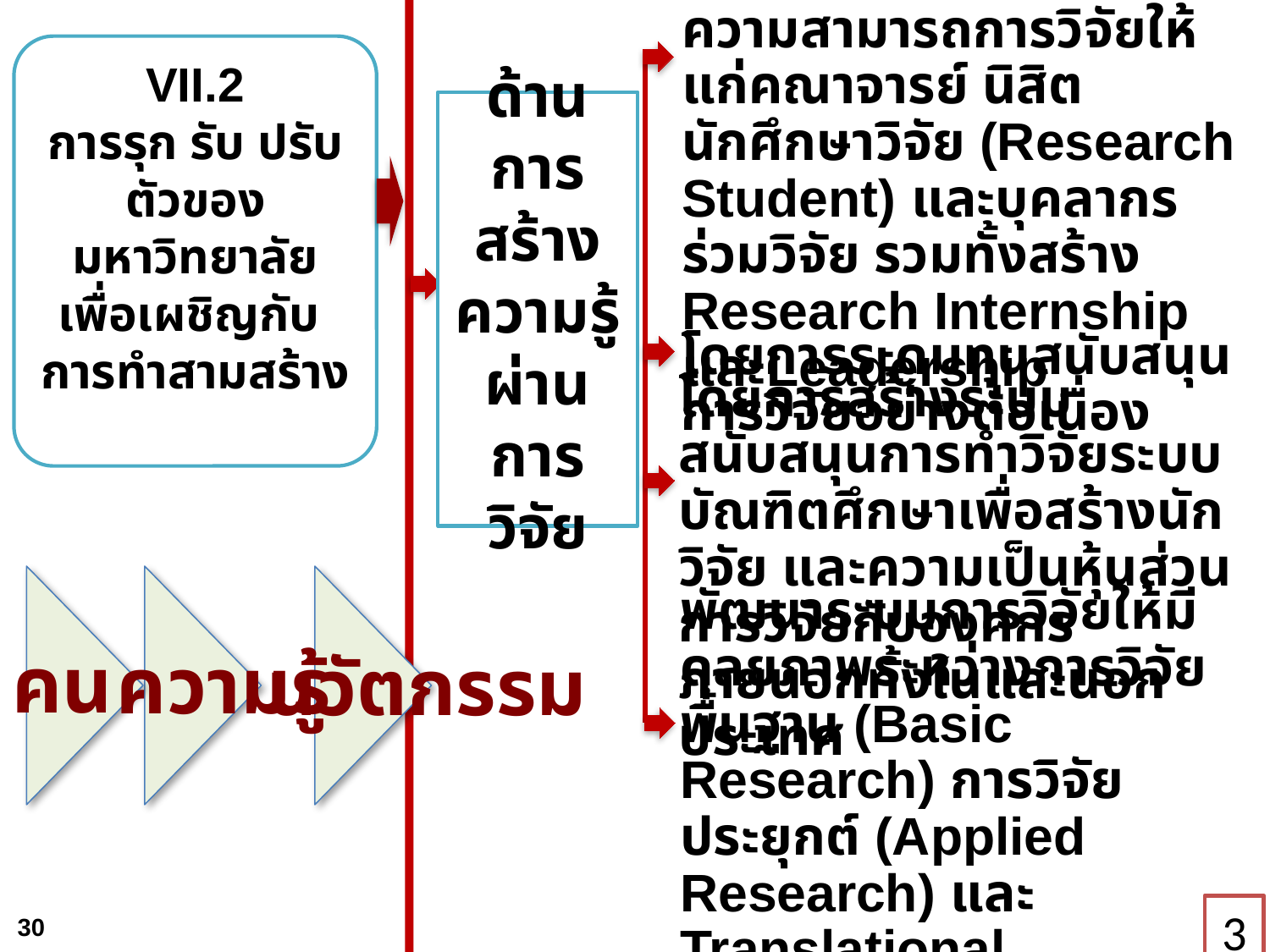

VII.2
การรุก รับ ปรับตัวของมหาวิทยาลัยเพื่อเผชิญกับ  การทำสามสร้าง

ด้าน
การสร้างความรู้ผ่าน
การวิจัย
โดยการเสริมสร้างขีดความสามารถการวิจัยให้แก่คณาจารย์ นิสิต นักศึกษาวิจัย (Research Student) และบุคลากรร่วมวิจัย รวมทั้งสร้าง Research Internship และLeadership

โดยการระดมทุนสนับสนุนการวิจัยอย่างต่อเนื่อง
โดยการสร้างระบบสนับสนุนการทำวิจัยระบบบัณฑิตศึกษาเพื่อสร้างนักวิจัย และความเป็นหุ้นส่วนการวิจัยกับองค์กรภายนอกทั้งในและนอกประเทศ

คน

ความรู้
นวัตกรรม
พัฒนาระบบการวิจัยให้มีดุลยภาพระหว่างการวิจัยพื้นฐาน (Basic Research) การวิจัยประยุกต์ (Applied Research) และ Translational Research
32
30